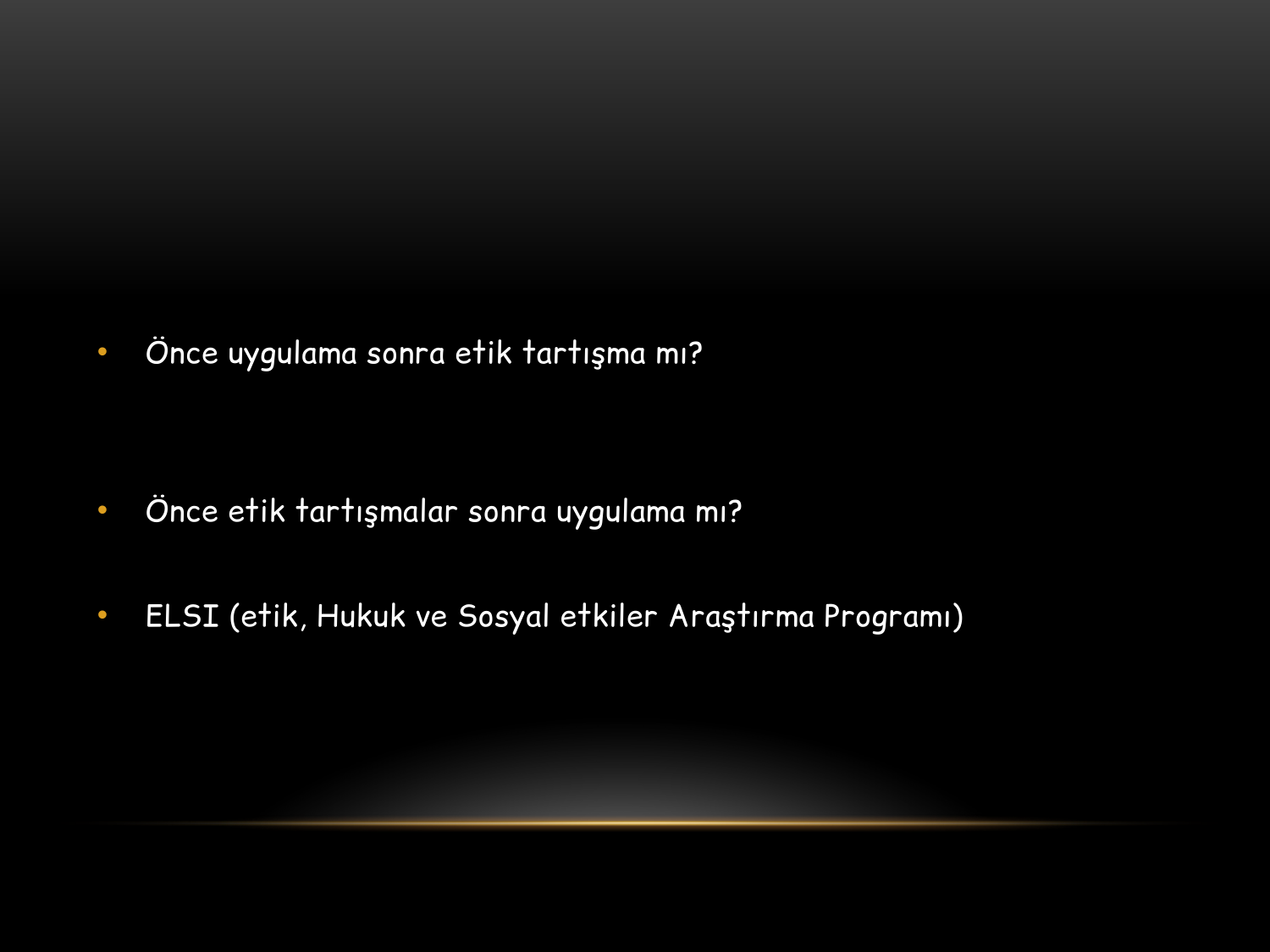

#

Önce uygulama sonra etik tartışma mı?

Önce etik tartışmalar sonra uygulama mı?

ELSI (etik, Hukuk ve Sosyal etkiler Araştırma Programı)